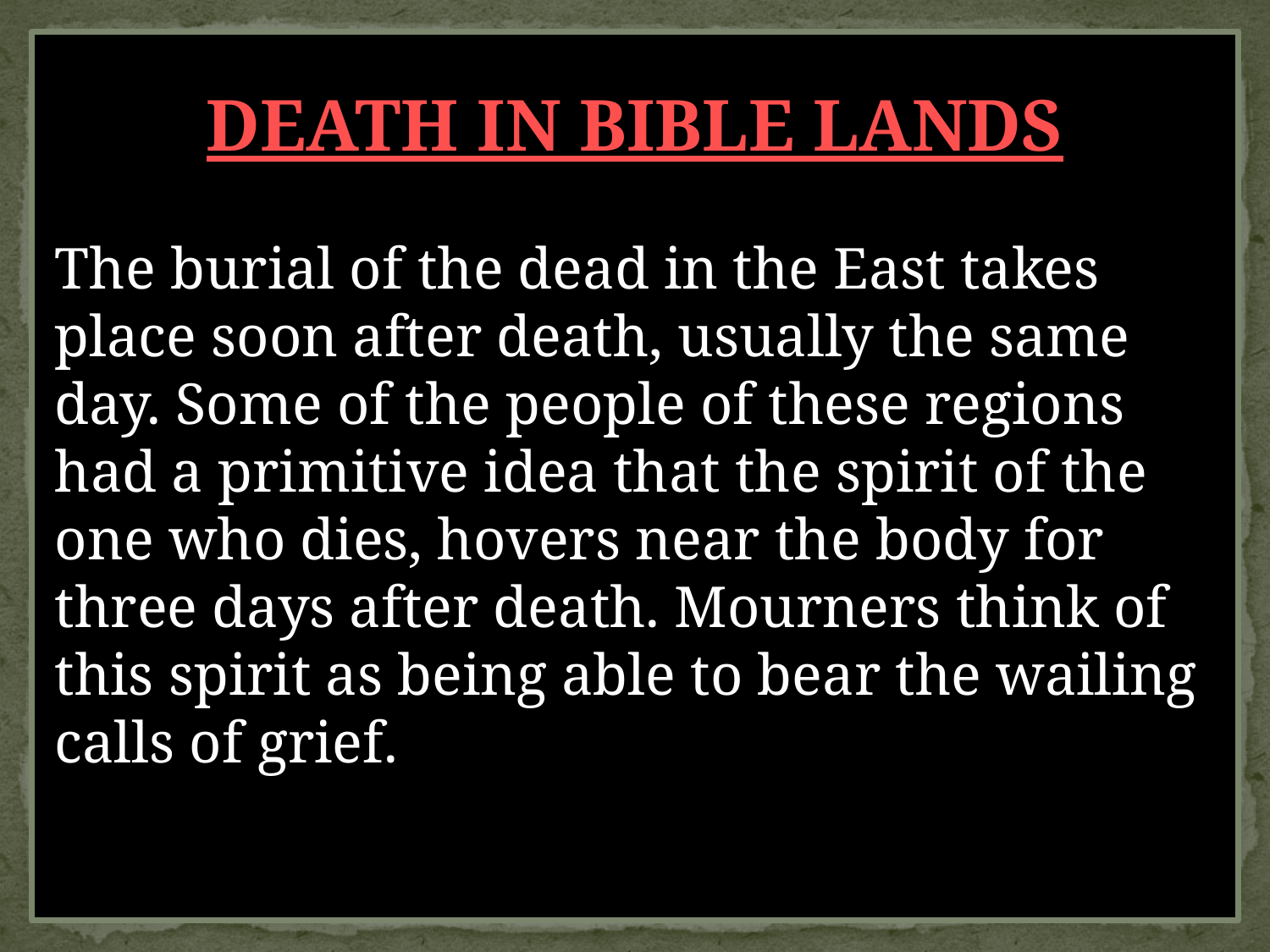

DEATH IN BIBLE LANDS

The burial of the dead in the East takes place soon after death, usually the same day. Some of the people of these regions had a primitive idea that the spirit of the one who dies, hovers near the body for three days after death. Mourners think of this spirit as being able to bear the wailing calls of grief.